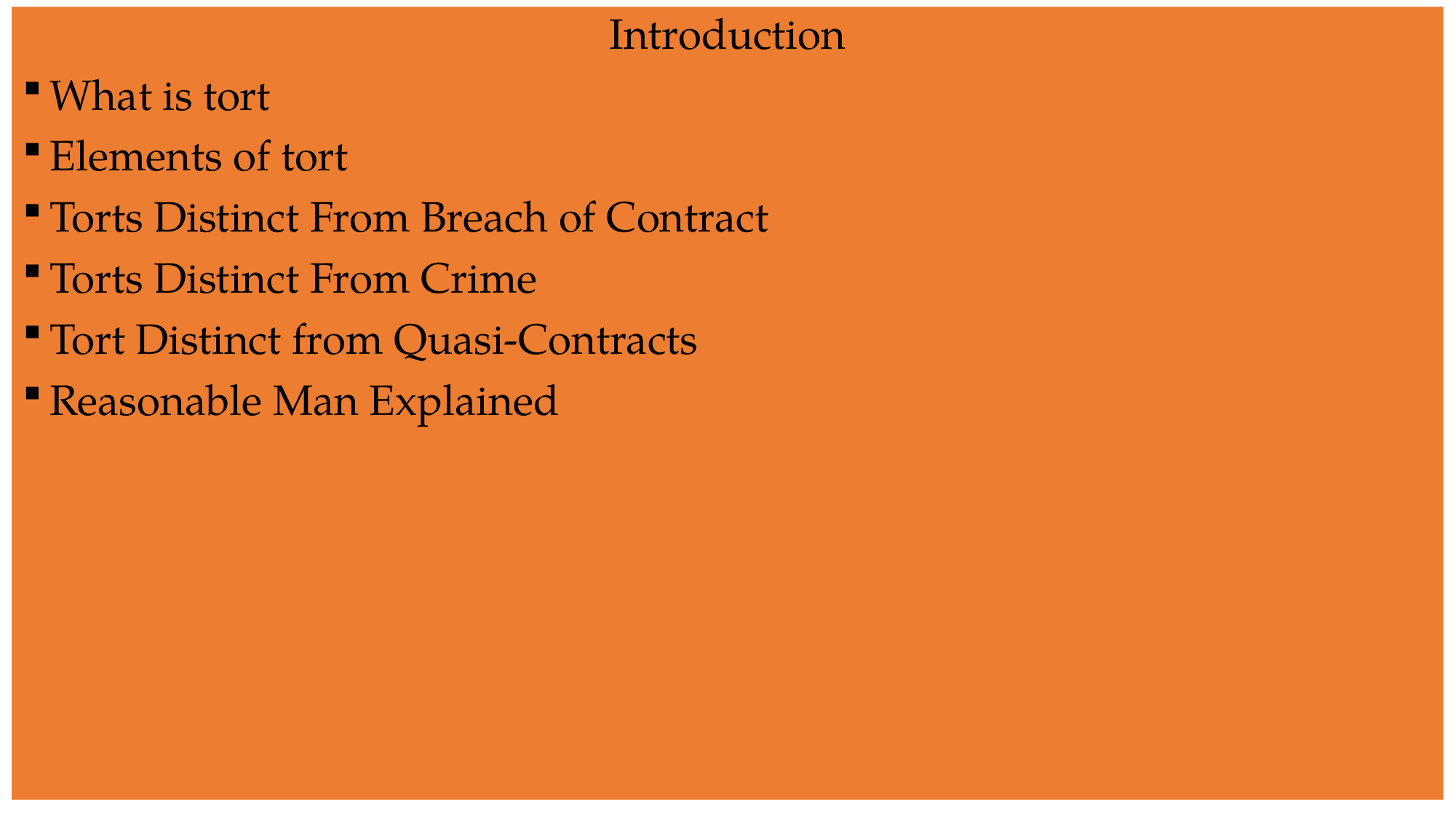

Introduction
What is tort
Elements of tort
Torts Distinct From Breach of Contract
Torts Distinct From Crime
Tort Distinct from Quasi-Contracts
Reasonable Man Explained